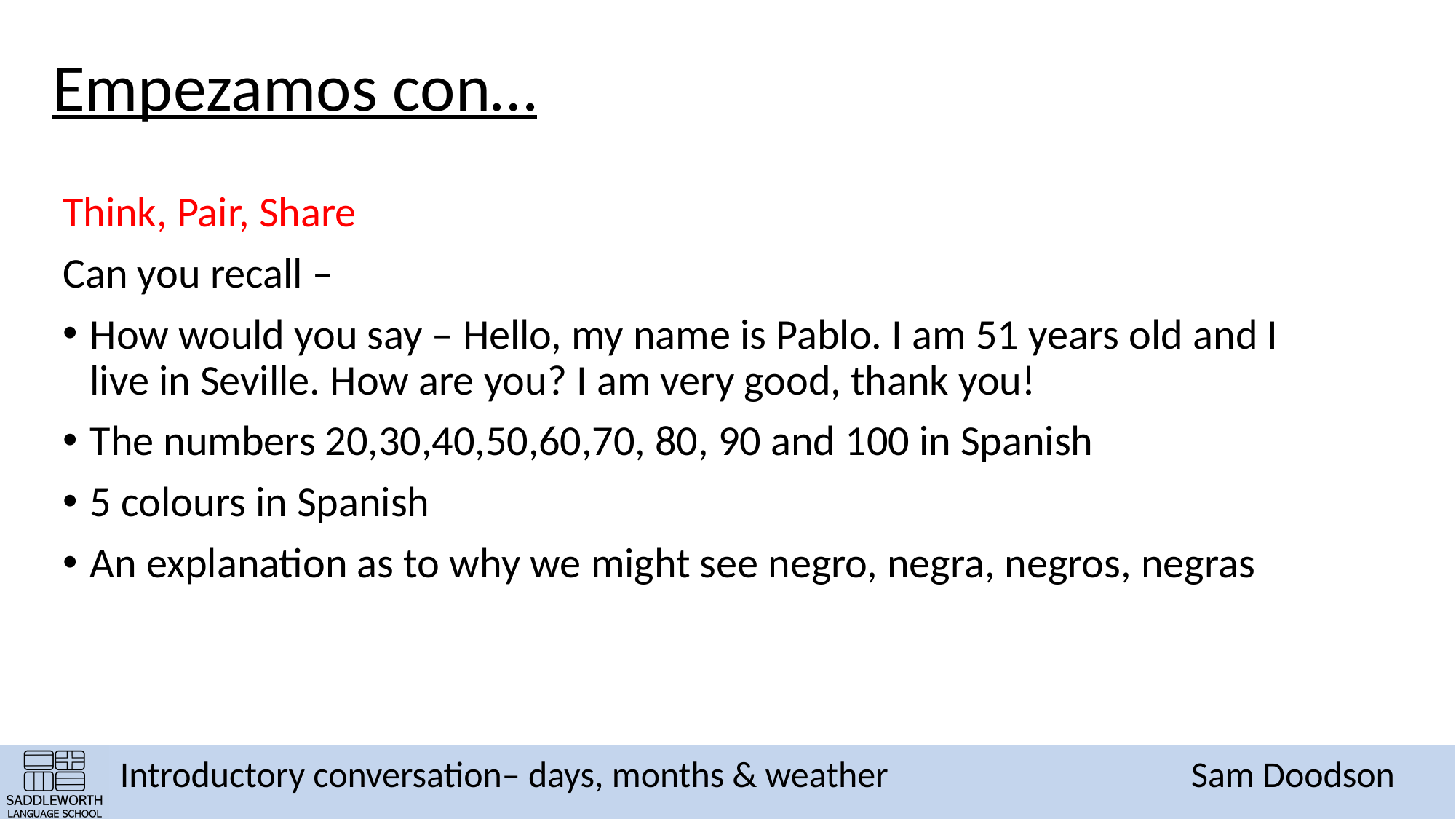

# Empezamos con…
Think, Pair, Share
Can you recall –
How would you say – Hello, my name is Pablo. I am 51 years old and I live in Seville. How are you? I am very good, thank you!
The numbers 20,30,40,50,60,70, 80, 90 and 100 in Spanish
5 colours in Spanish
An explanation as to why we might see negro, negra, negros, negras